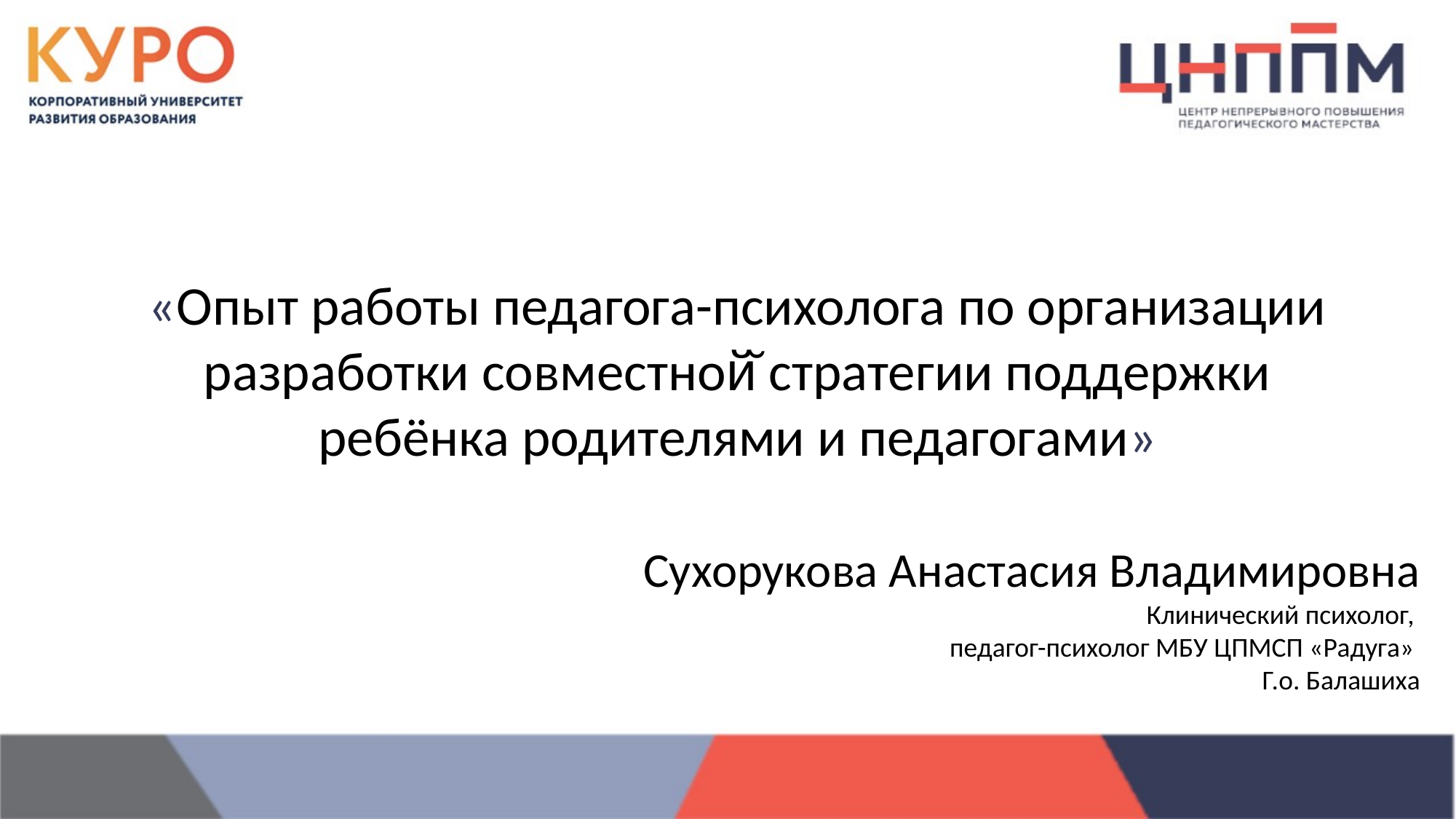

# «Опыт работы педагога-психолога по организации разработки совместной̆ стратегии поддержки ребёнка родителями и педагогами»
Сухорукова Анастасия Владимировна
Клинический психолог,
педагог-психолог МБУ ЦПМСП «Радуга»
Г.о. Балашиха